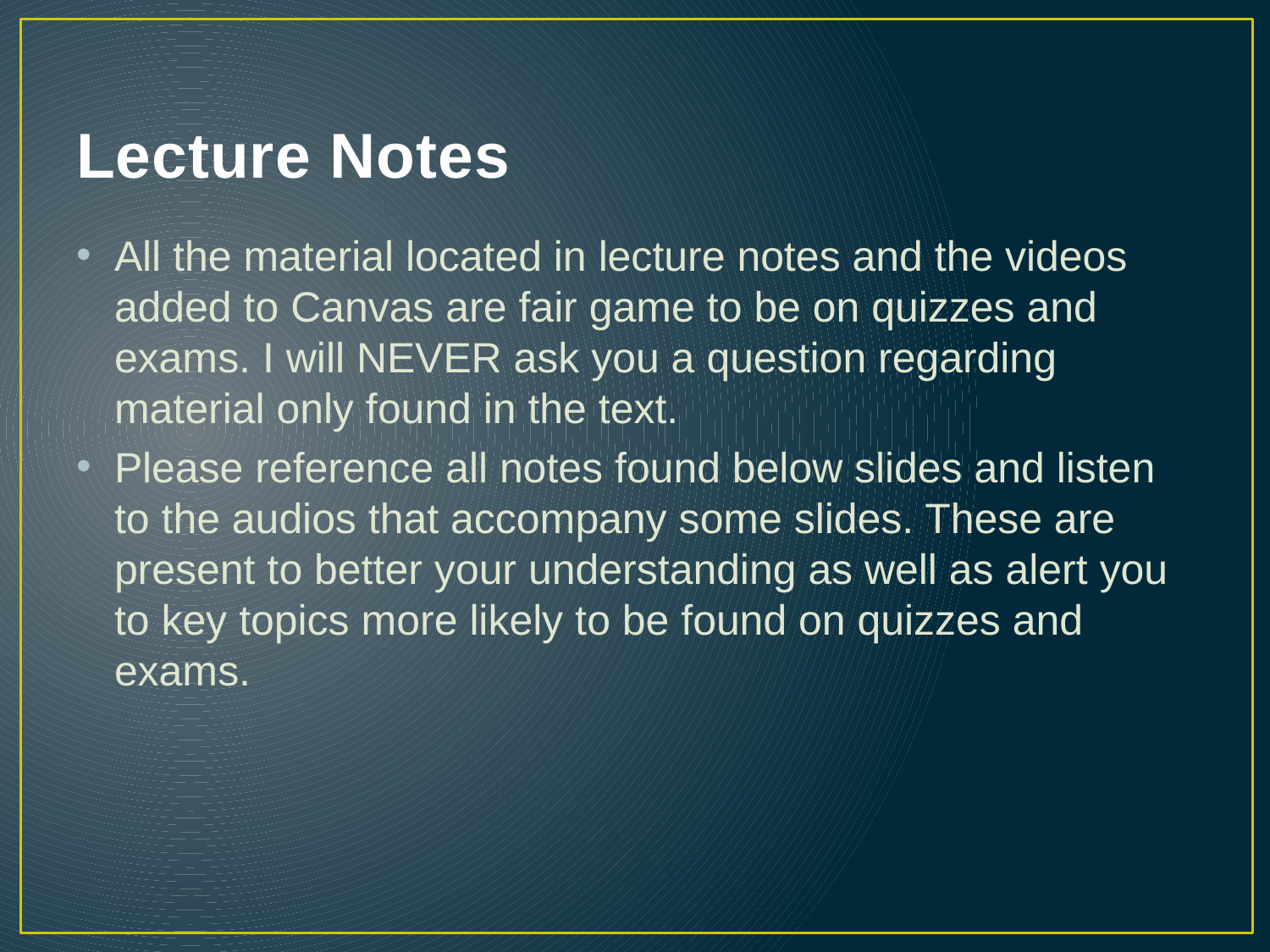

# Lecture Notes
All the material located in lecture notes and the videos added to Canvas are fair game to be on quizzes and exams. I will NEVER ask you a question regarding material only found in the text.
Please reference all notes found below slides and listen to the audios that accompany some slides. These are present to better your understanding as well as alert you to key topics more likely to be found on quizzes and exams.